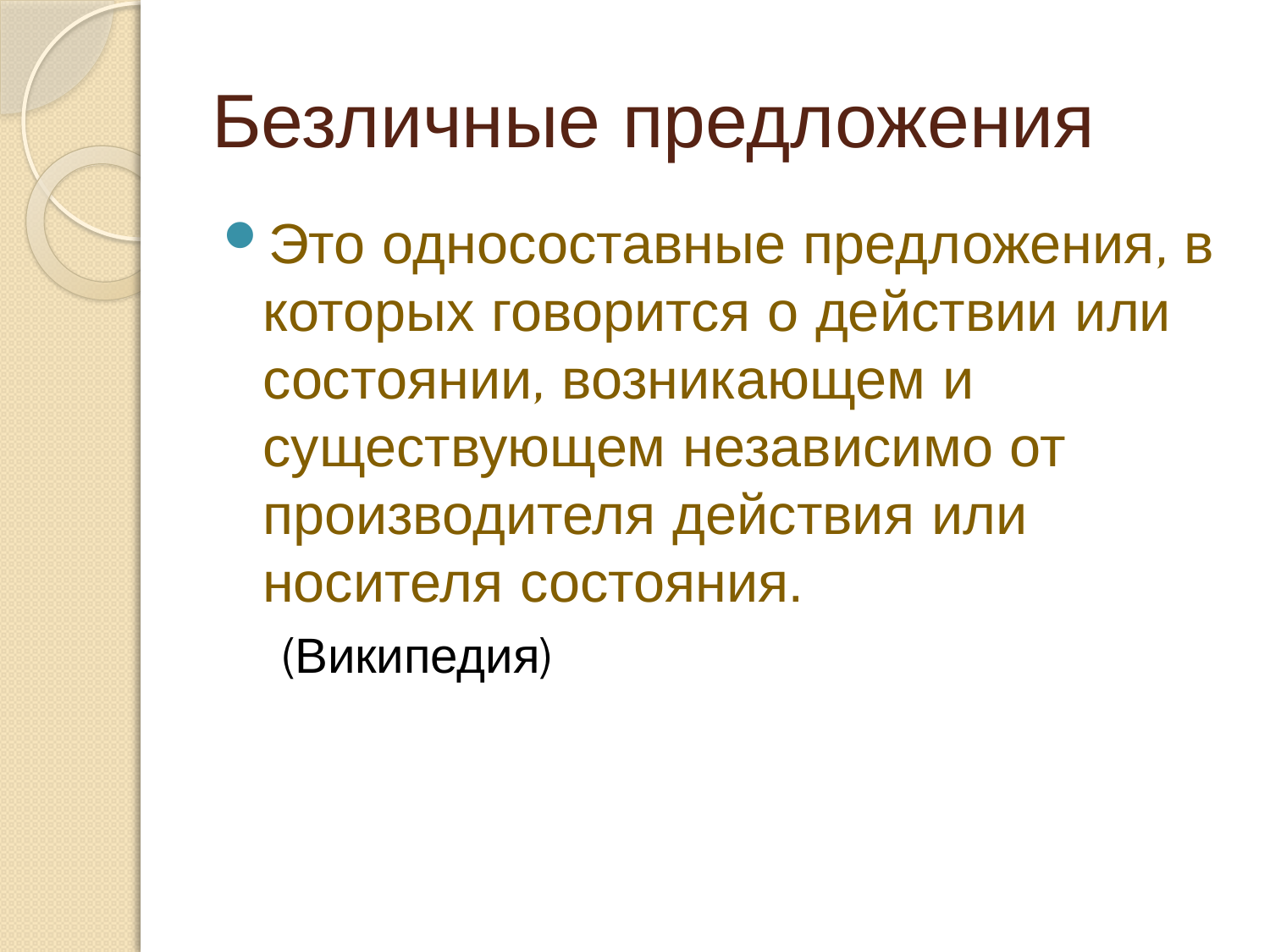

# Безличные предложения
Это односоставные предложения, в которых говорится о действии или состоянии, возникающем и существующем независимо от производителя действия или носителя состояния.
    (Википедия)